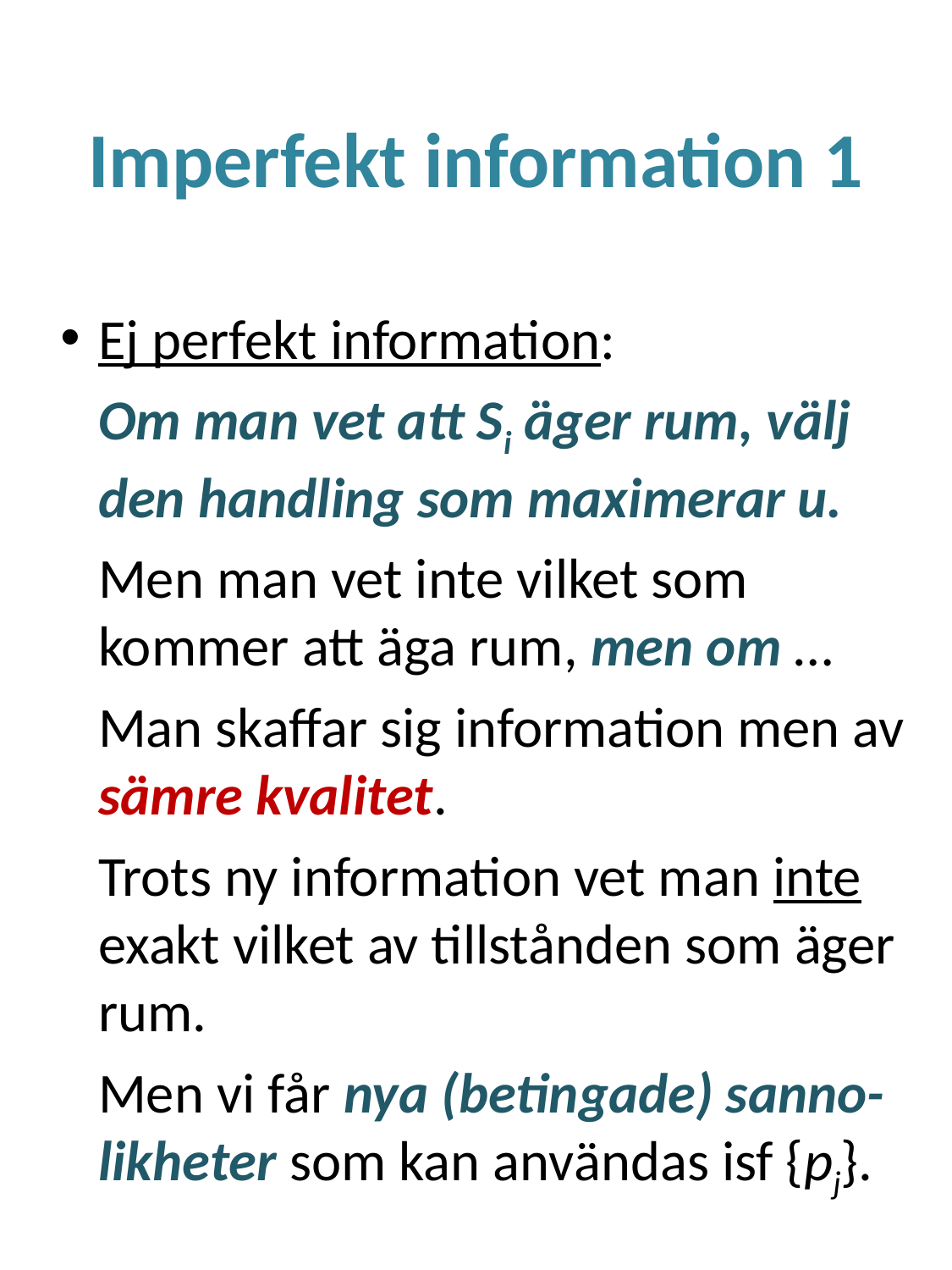

# Imperfekt information 1
Ej perfekt information:
	Om man vet att Si äger rum, välj den handling som maximerar u.
	Men man vet inte vilket som kommer att äga rum, men om …
	Man skaffar sig information men av sämre kvalitet.
	Trots ny information vet man inte exakt vilket av tillstånden som äger rum.
	Men vi får nya (betingade) sanno-
	likheter som kan användas isf {pj}.